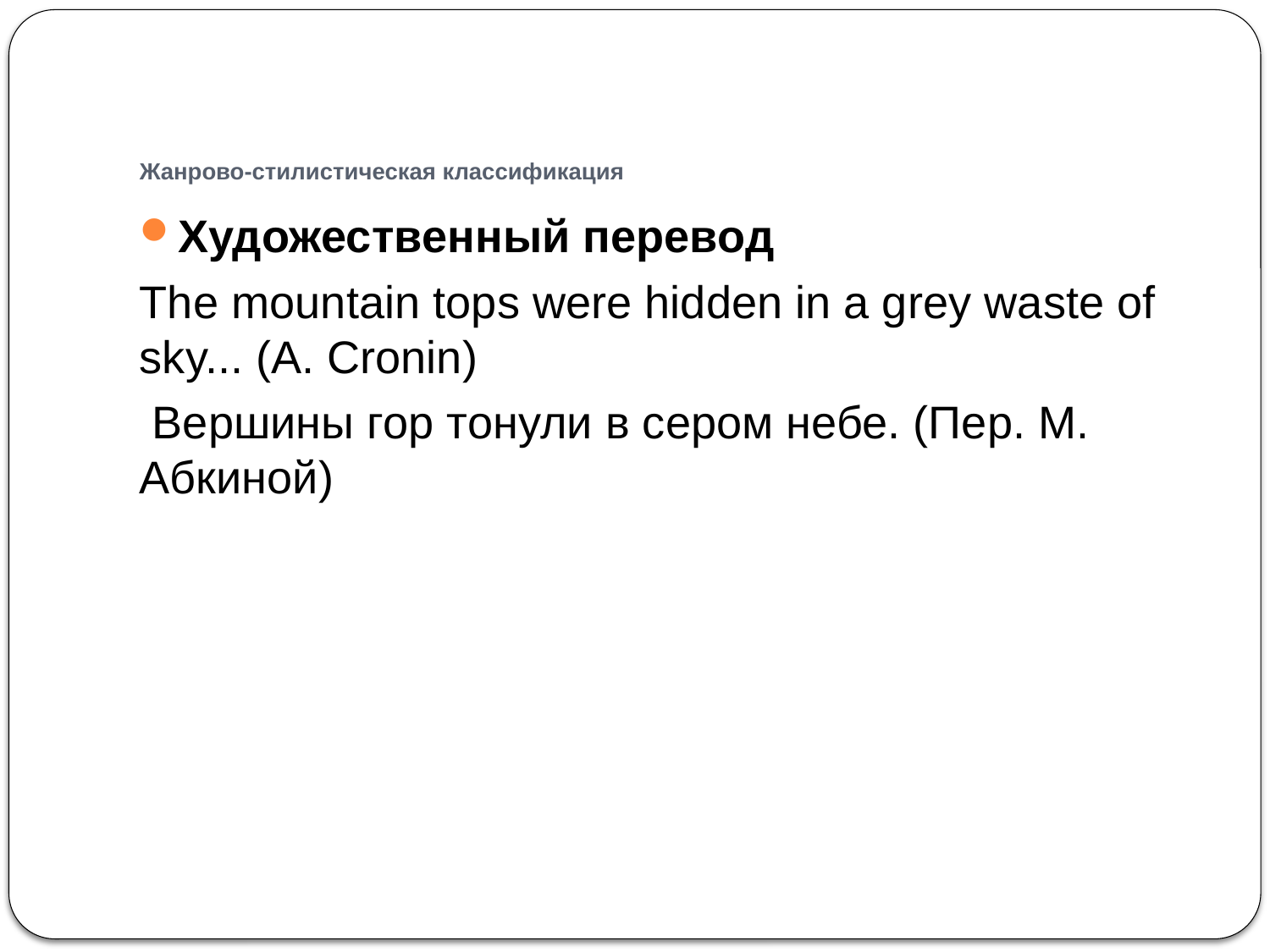

# Жанрово-стилистическая классификация
Художественный перевод
The mountain tops were hidden in a grey waste of sky... (A. Cronin)
 Вершины гор тонули в сером небе. (Пер. М. Абкиной)